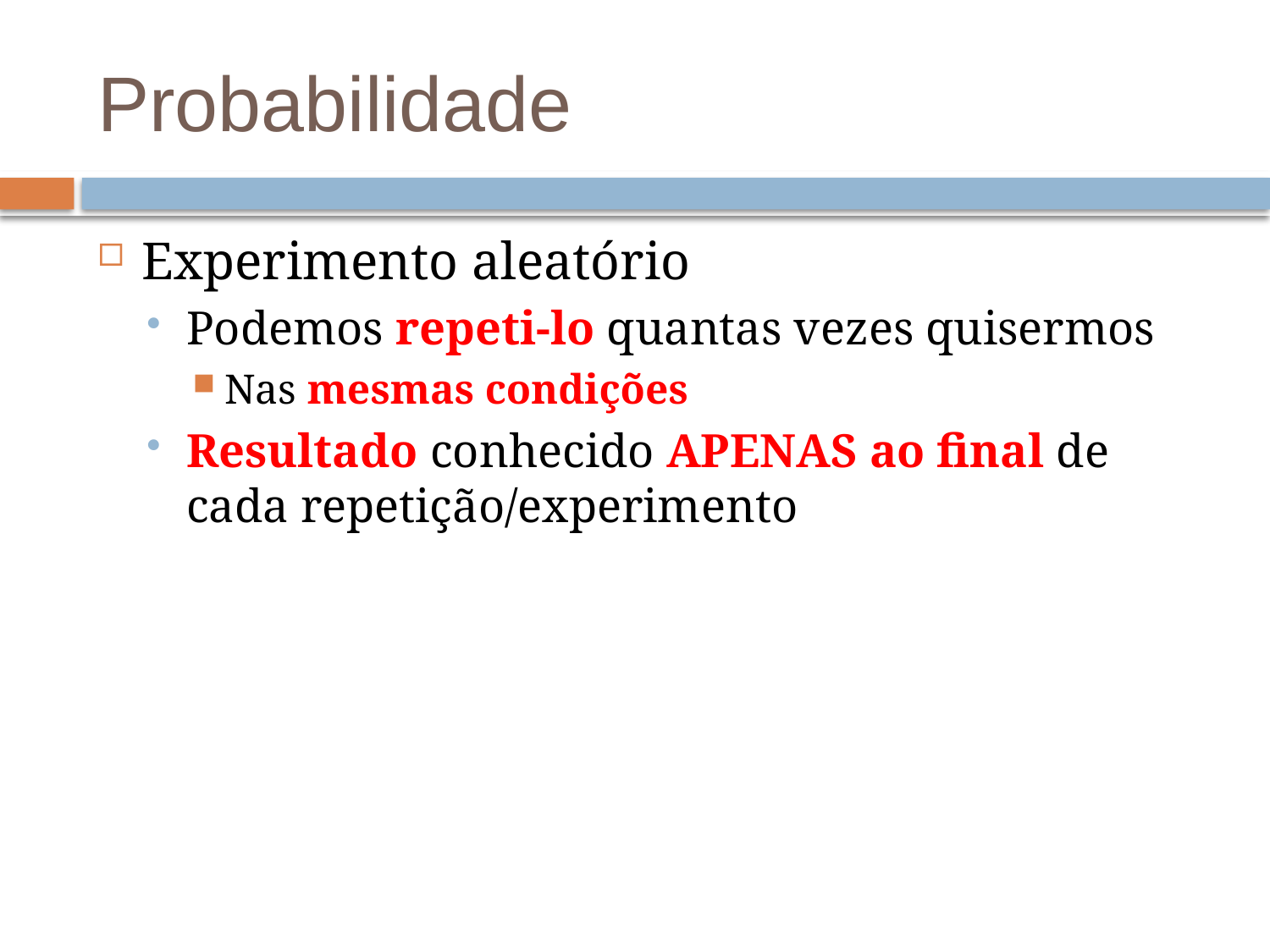

# Probabilidade
Experimento aleatório
Podemos repeti-lo quantas vezes quisermos
Nas mesmas condições
Resultado conhecido APENAS ao final de cada repetição/experimento